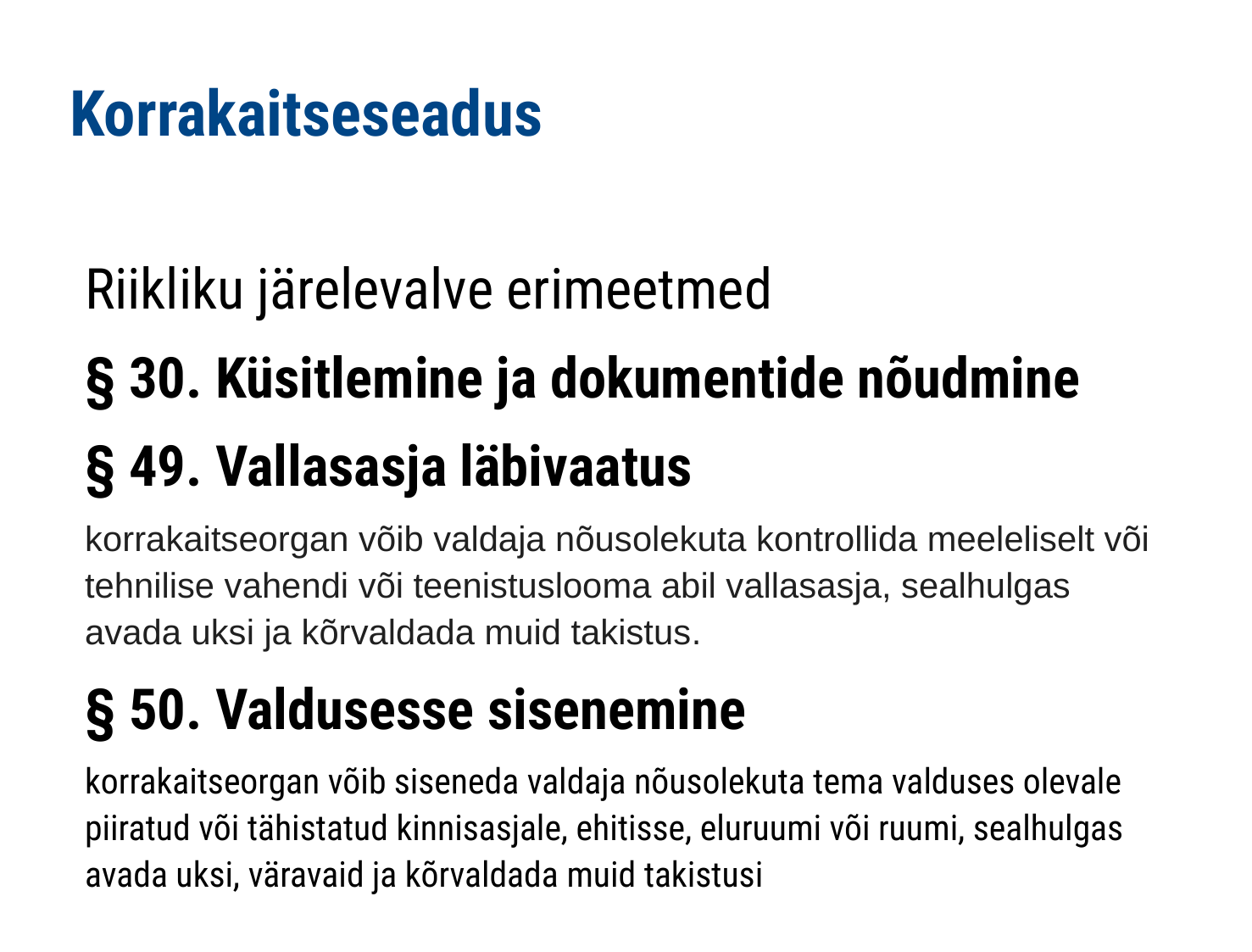

# Korrakaitseseadus
Riikliku järelevalve erimeetmed
§ 30. Küsitlemine ja dokumentide nõudmine
§ 49. Vallasasja läbivaatus
korrakaitseorgan võib valdaja nõusolekuta kontrollida meeleliselt või tehnilise vahendi või teenistuslooma abil vallasasja, sealhulgas avada uksi ja kõrvaldada muid takistus.
§ 50. Valdusesse sisenemine
korrakaitseorgan võib siseneda valdaja nõusolekuta tema valduses olevale piiratud või tähistatud kinnisasjale, ehitisse, eluruumi või ruumi, sealhulgas avada uksi, väravaid ja kõrvaldada muid takistusi